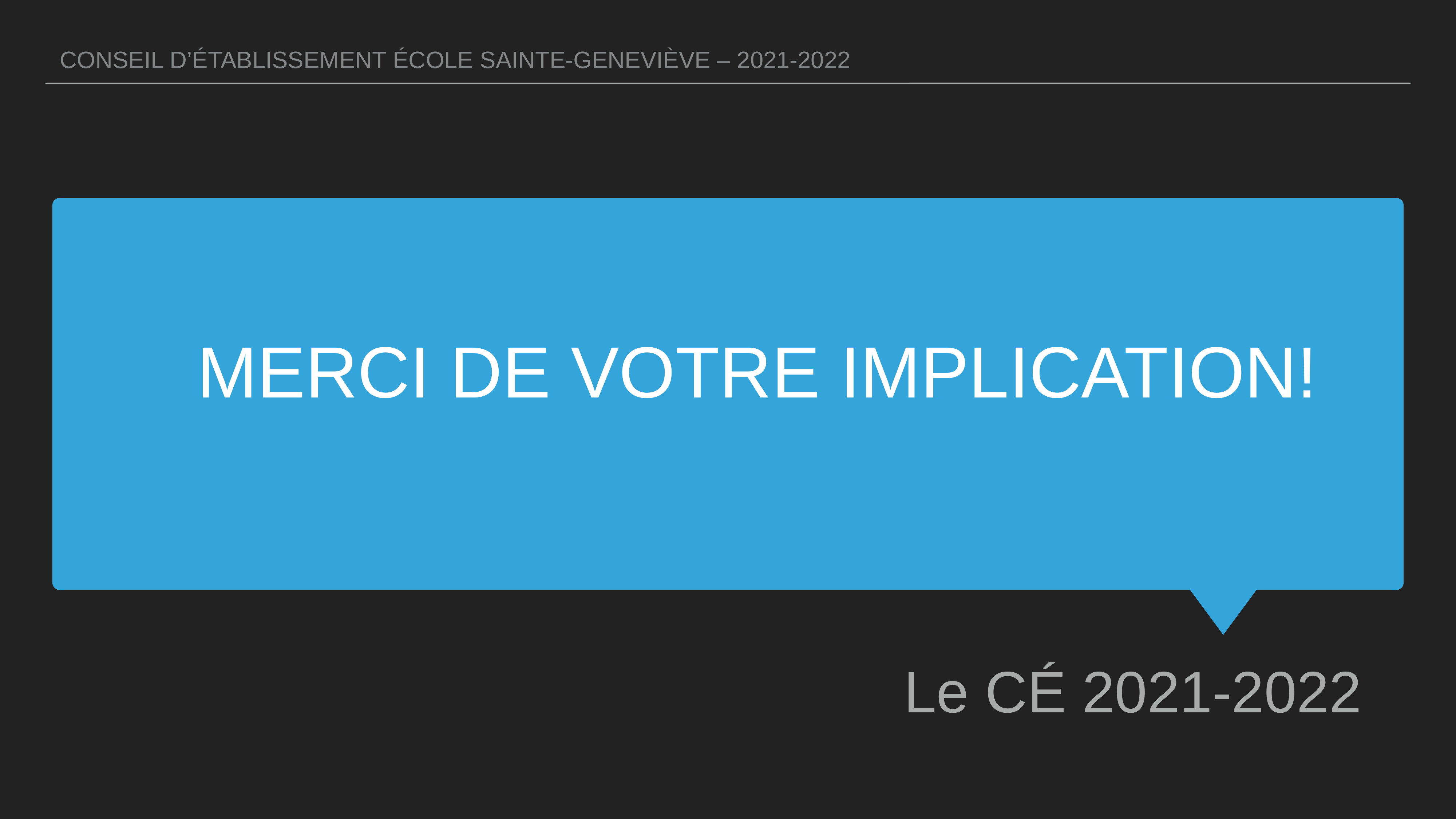

CONSEIL D’ÉTABLISSEMENT ÉCOLE SAINTE-GENEVIÈVE – 2021-2022
MERCI DE VOTRE IMPLICATION!
Le CÉ 2021-2022